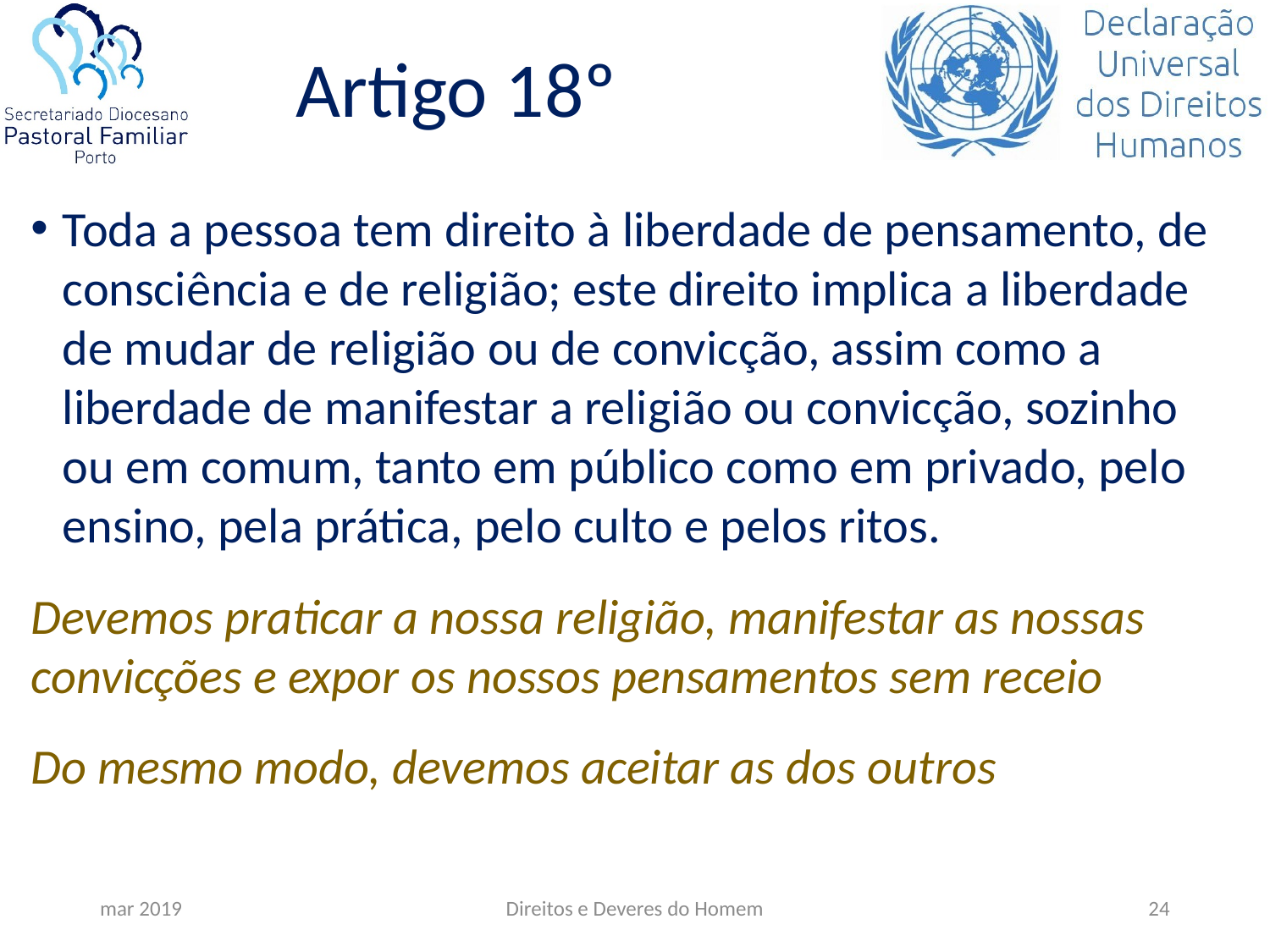

# Artigo 18º
Toda a pessoa tem direito à liberdade de pensamento, de consciência e de religião; este direito implica a liberdade de mudar de religião ou de convicção, assim como a liberdade de manifestar a religião ou convicção, sozinho ou em comum, tanto em público como em privado, pelo ensino, pela prática, pelo culto e pelos ritos.
Devemos praticar a nossa religião, manifestar as nossas convicções e expor os nossos pensamentos sem receio
Do mesmo modo, devemos aceitar as dos outros
mar 2019
Direitos e Deveres do Homem
24